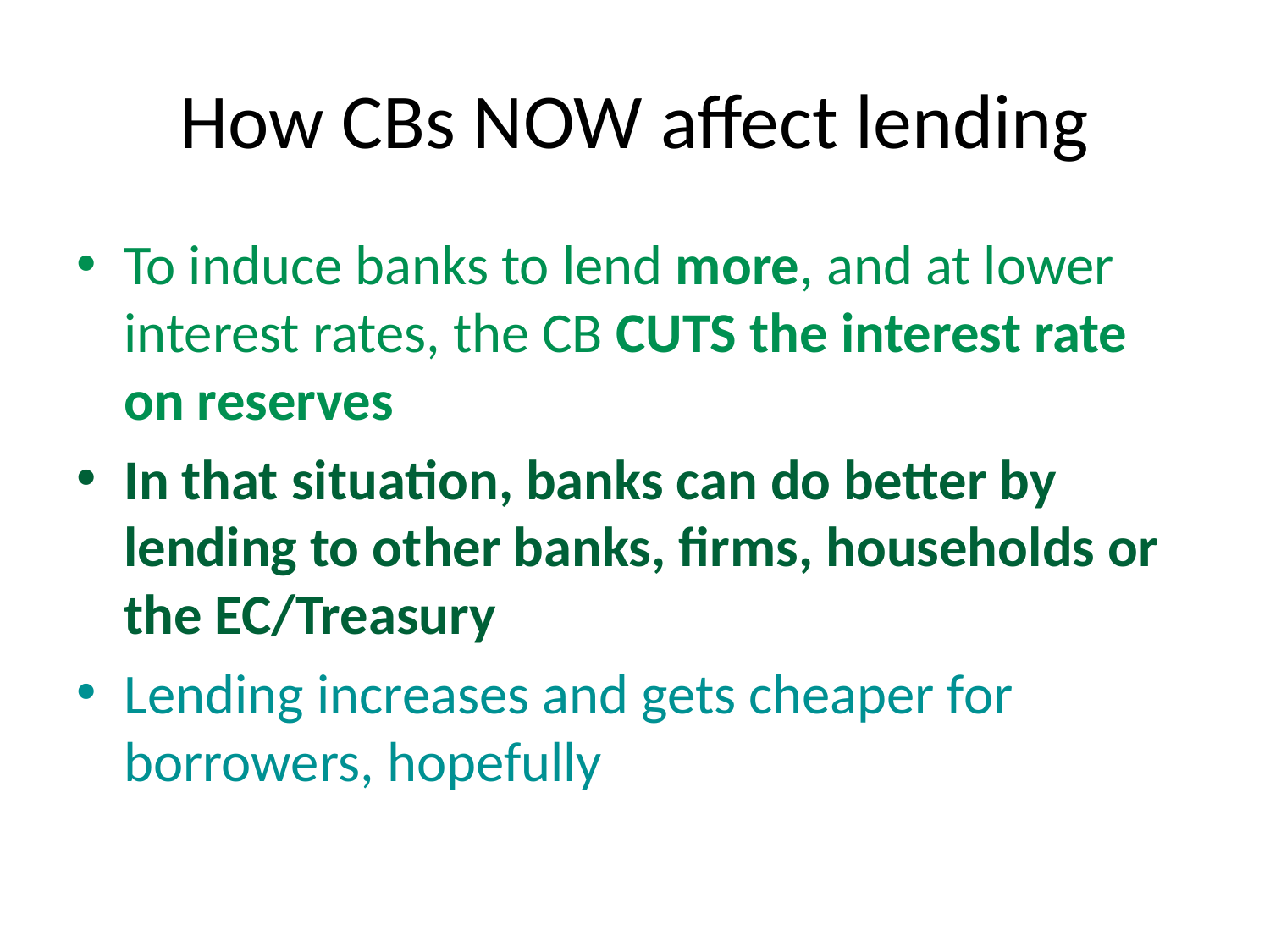

# How CBs NOW affect lending
To induce banks to lend more, and at lower interest rates, the CB CUTS the interest rate on reserves
In that situation, banks can do better by lending to other banks, firms, households or the EC/Treasury
Lending increases and gets cheaper for borrowers, hopefully